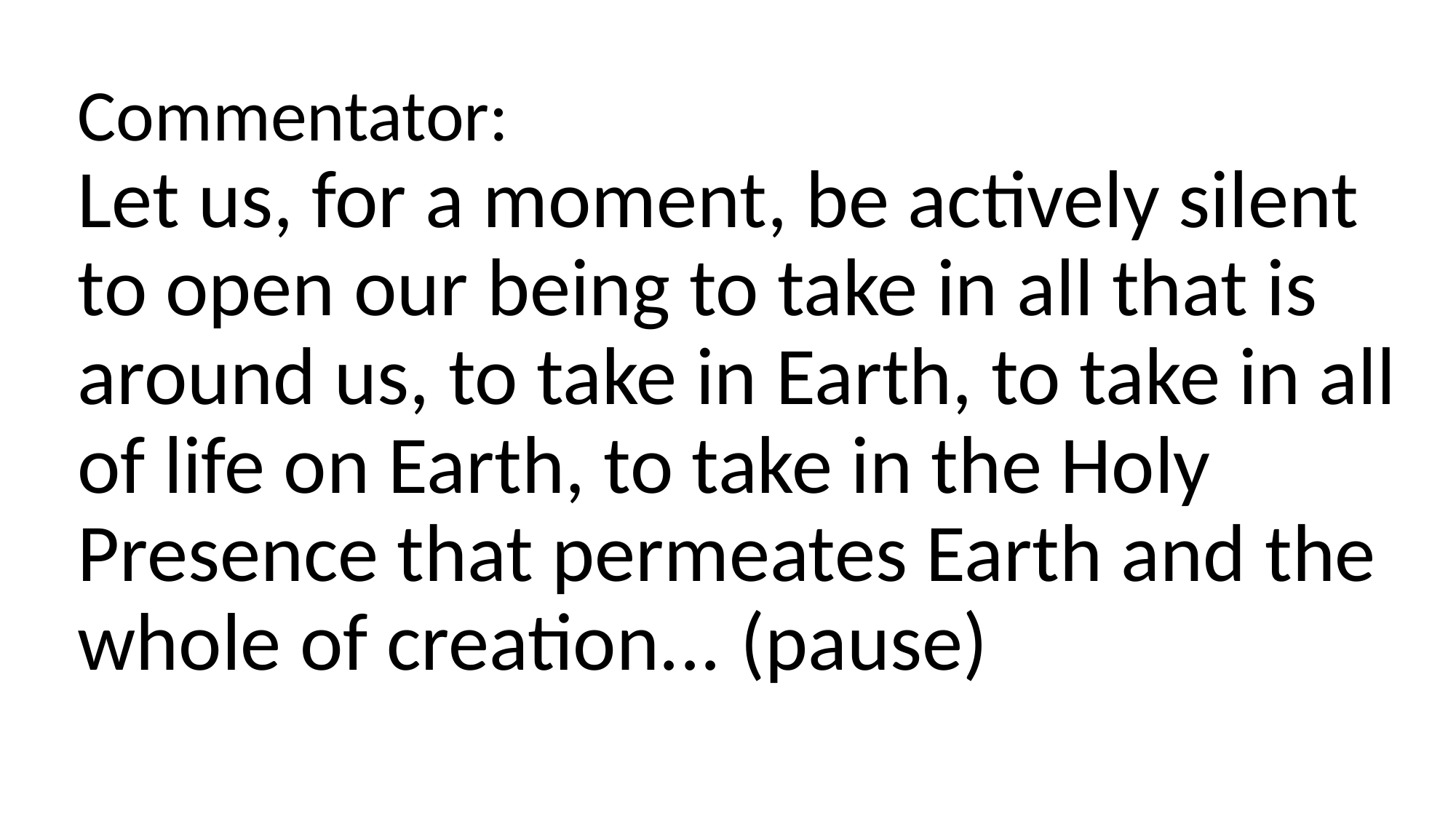

# Commentator: Let us, for a moment, be actively silent to open our being to take in all that is around us, to take in Earth, to take in all of life on Earth, to take in the Holy Presence that permeates Earth and the whole of creation... (pause)